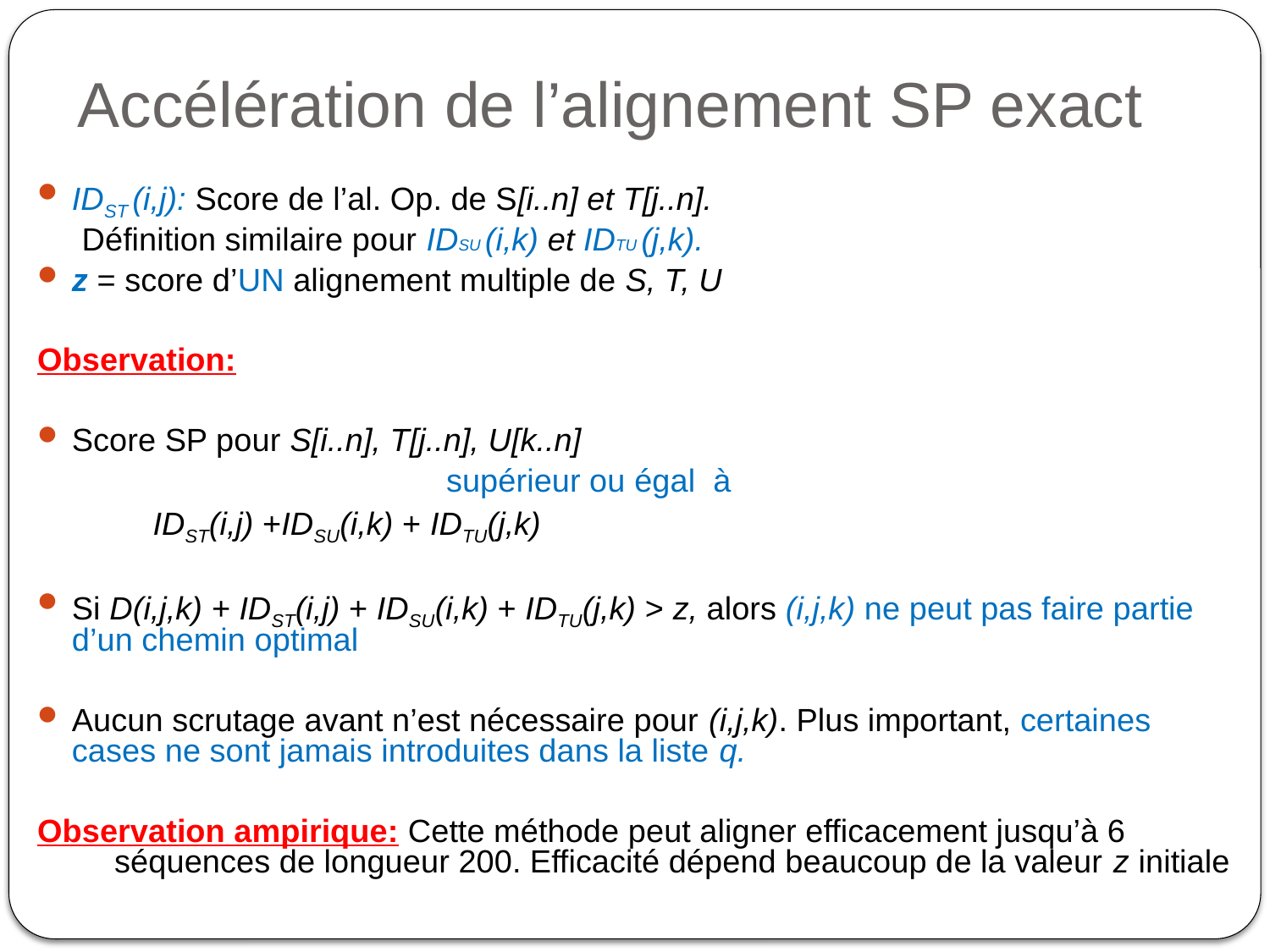

# Accélération de l’alignement SP exact
IDST (i,j): Score de l’al. Op. de S[i..n] et T[j..n].
     Définition similaire pour IDSU (i,k) et IDTU (j,k).
z = score d’UN alignement multiple de S, T, U

Observation:

Score SP pour S[i..n], T[j..n], U[k..n]
                                              supérieur ou égal  à
					IDST(i,j) +IDSU(i,k) + IDTU(j,k)

Si D(i,j,k) + IDST(i,j) + IDSU(i,k) + IDTU(j,k) > z, alors (i,j,k) ne peut pas faire partie d’un chemin optimal

Aucun scrutage avant n’est nécessaire pour (i,j,k). Plus important, certaines cases ne sont jamais introduites dans la liste q.

Observation ampirique: Cette méthode peut aligner efficacement jusqu’à 6 séquences de longueur 200. Efficacité dépend beaucoup de la valeur z initiale